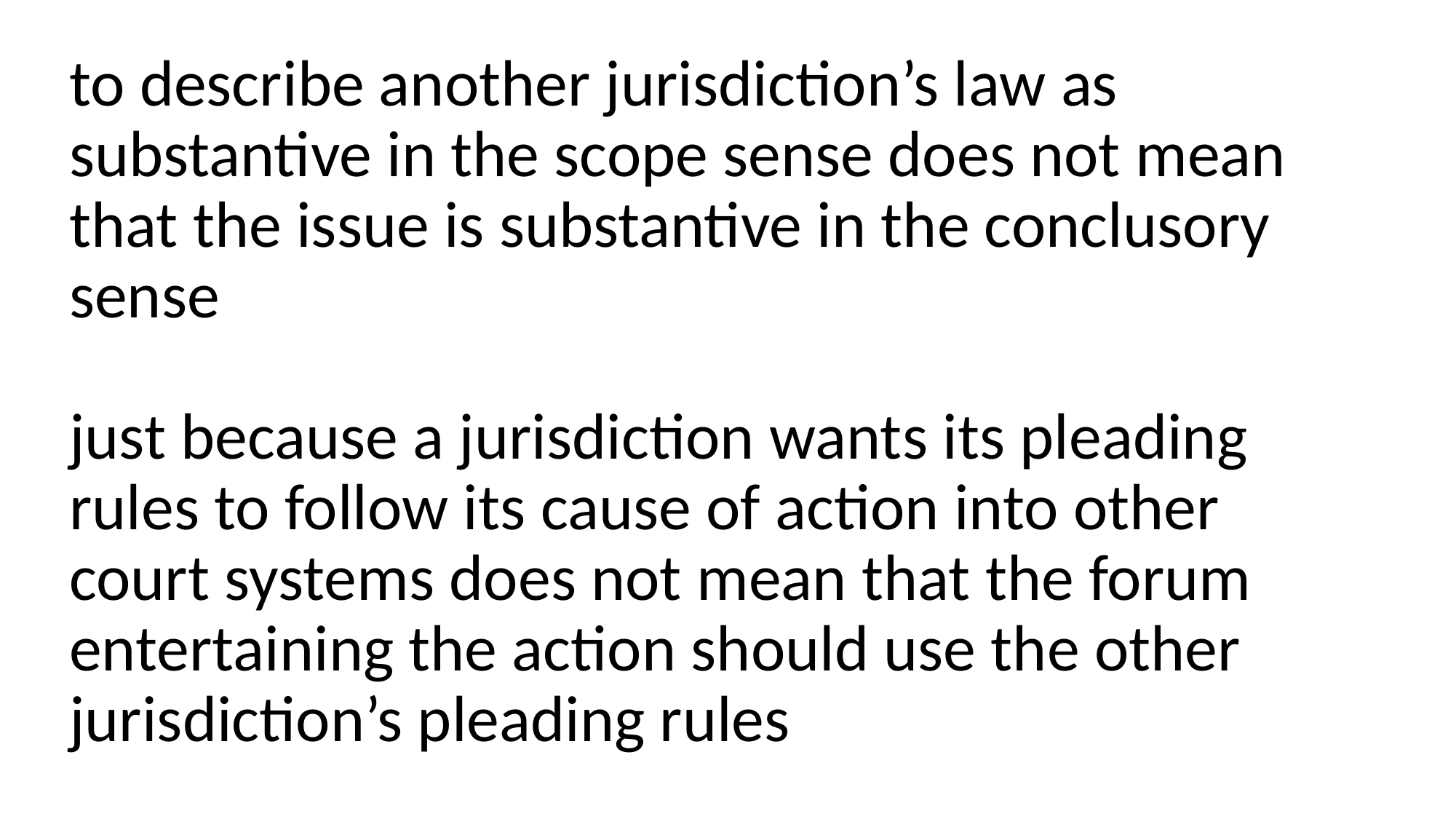

# to describe another jurisdiction’s law as substantive in the scope sense does not mean that the issue is substantive in the conclusory sense just because a jurisdiction wants its pleading rules to follow its cause of action into other court systems does not mean that the forum entertaining the action should use the other jurisdiction’s pleading rules